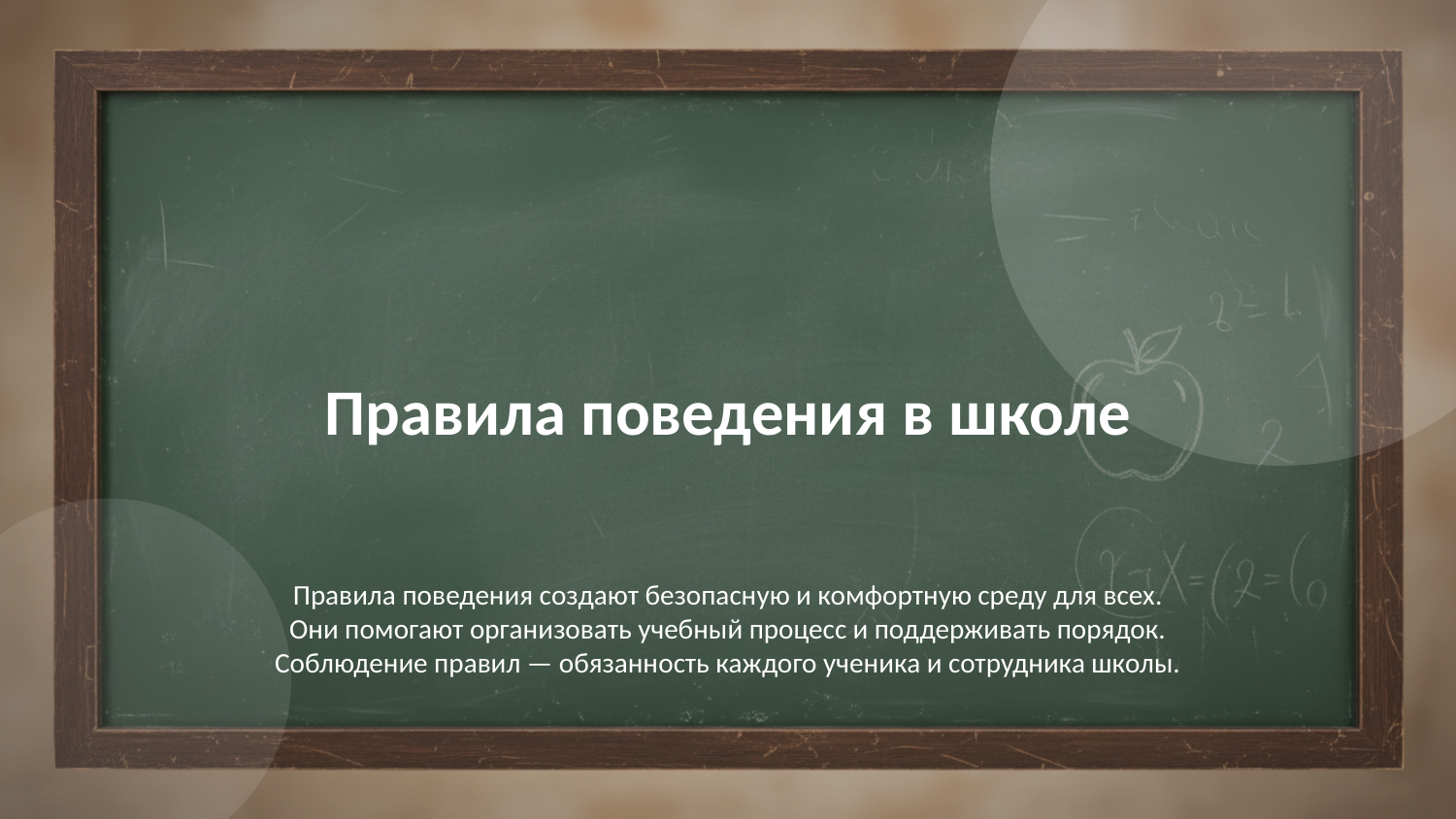

Правила поведения в школе

Правила поведения создают безопасную и комфортную среду для всех.
Они помогают организовать учебный процесс и поддерживать порядок.
Соблюдение правил — обязанность каждого ученика и сотрудника школы.